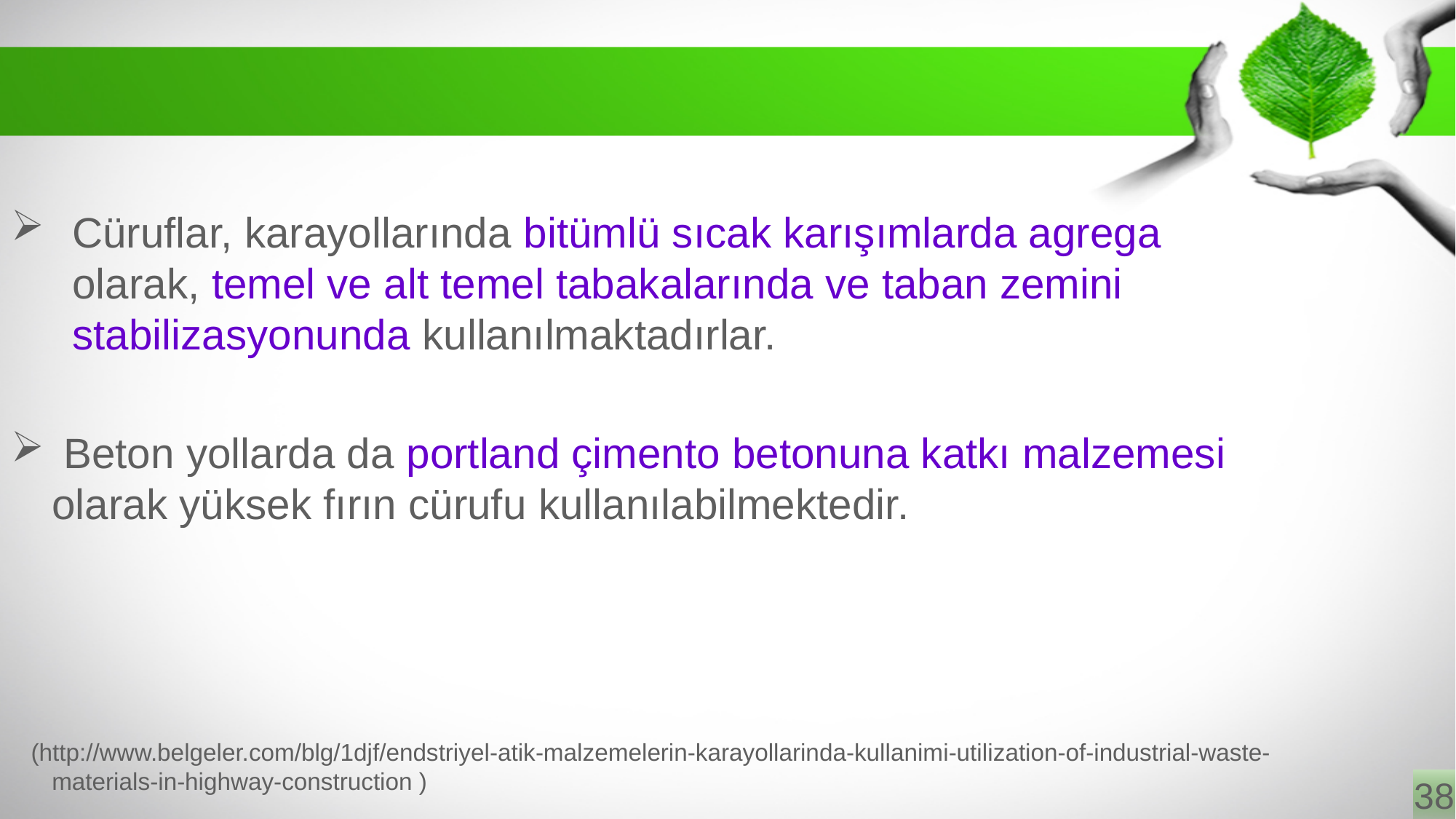

Cüruflar, karayollarında bitümlü sıcak karışımlarda agrega olarak, temel ve alt temel tabakalarında ve taban zemini stabilizasyonunda kullanılmaktadırlar.

 Beton yollarda da portland çimento betonuna katkı malzemesi olarak yüksek fırın cürufu kullanılabilmektedir.

   (http://www.belgeler.com/blg/1djf/endstriyel-atik-malzemelerin-karayollarinda-kullanimi-utilization-of-industrial-waste-materials-in-highway-construction )

38